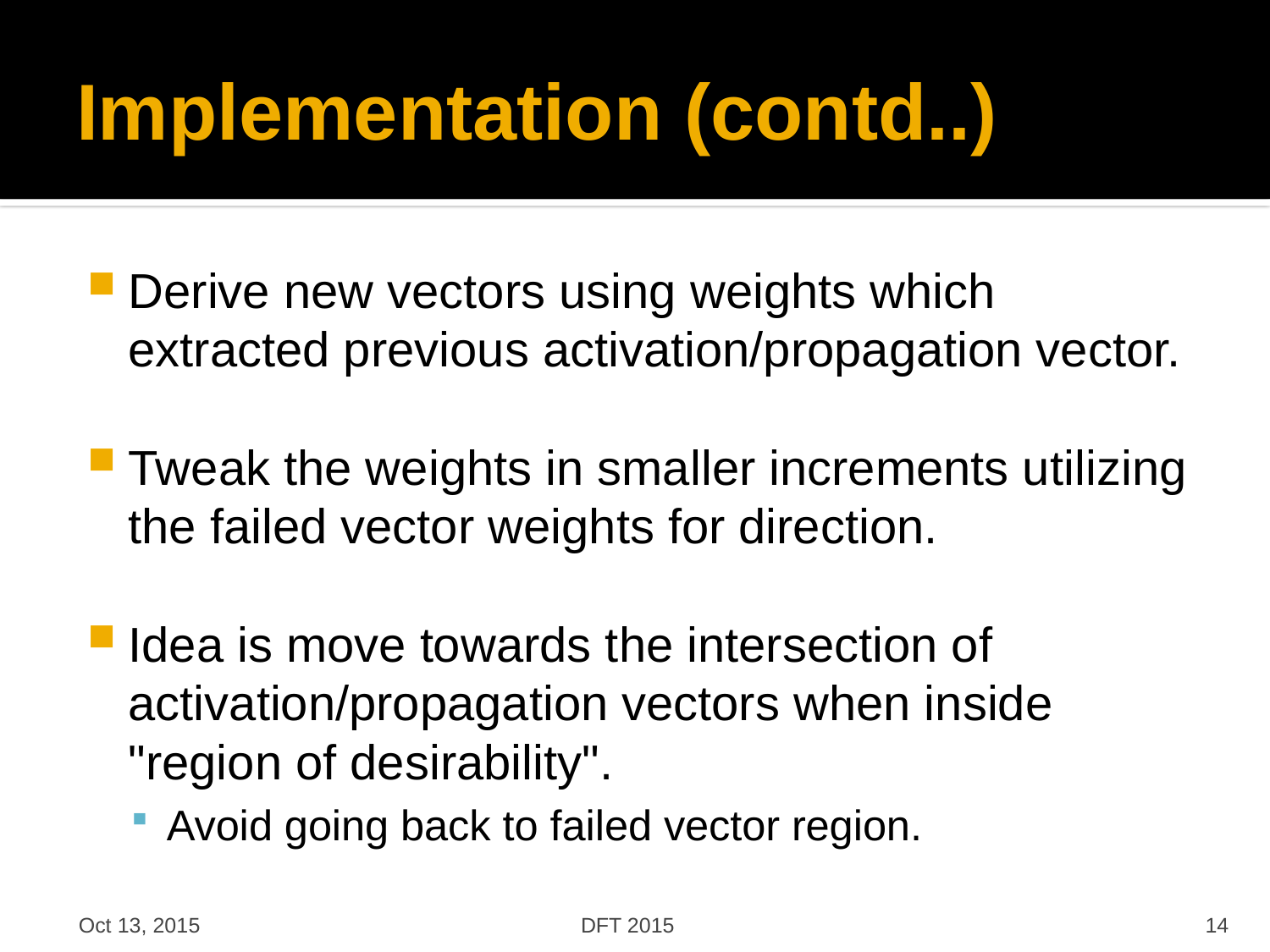

# Implementation (contd..)
Derive new vectors using weights which extracted previous activation/propagation vector.

Tweak the weights in smaller increments utilizing the failed vector weights for direction.

Idea is move towards the intersection of activation/propagation vectors when inside "region of desirability".
Avoid going back to failed vector region.
Oct 13, 2015
DFT 2015
14